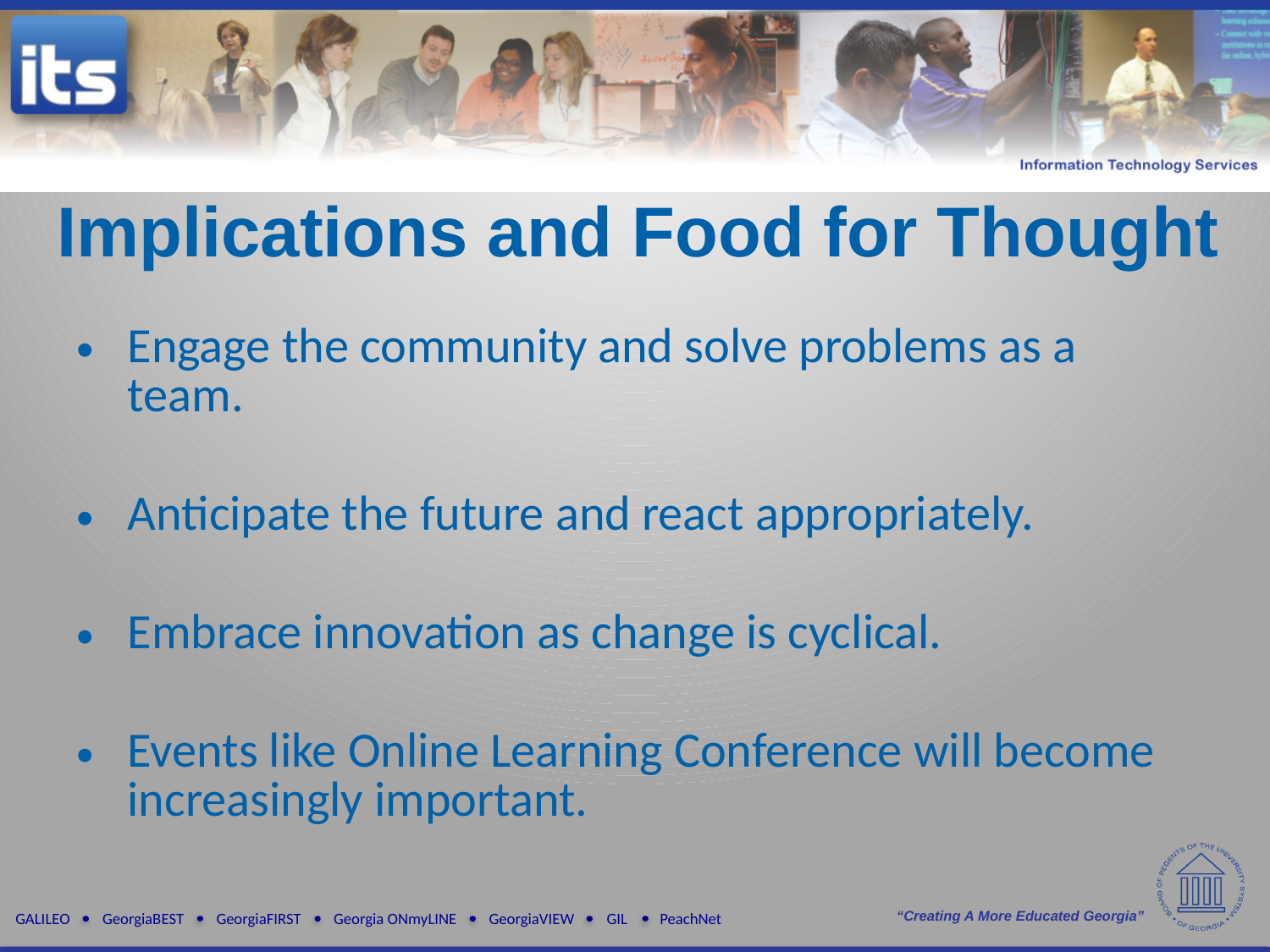

Implications and Food for Thought
Engage the community and solve problems as a team.

Anticipate the future and react appropriately.

Embrace innovation as change is cyclical.

Events like Online Learning Conference will become increasingly important.